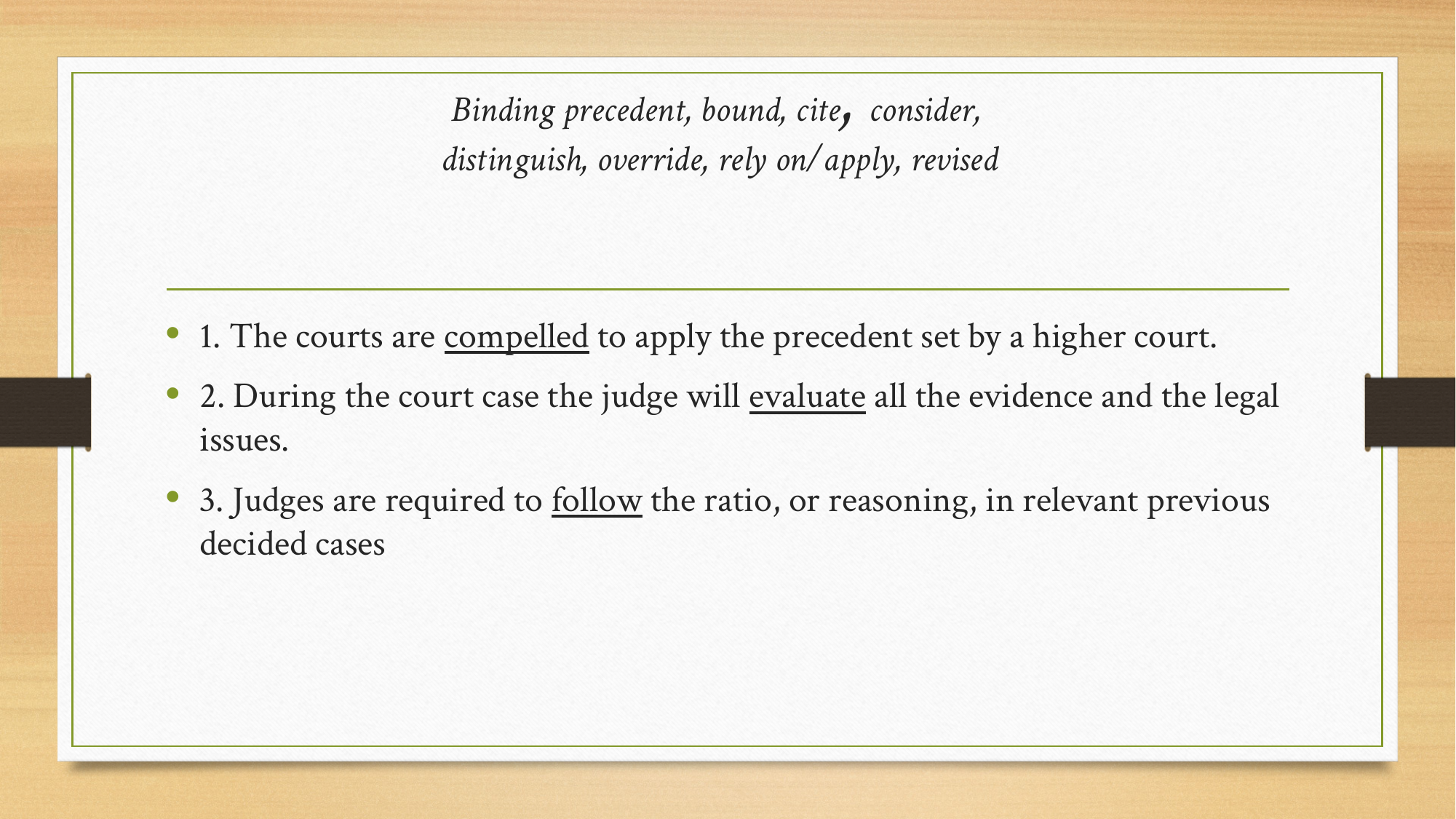

# Binding precedent, bound, cite, consider, distinguish, override, rely on/apply, revised
1. The courts are compelled to apply the precedent set by a higher court.
2. During the court case the judge will evaluate all the evidence and the legal issues.
3. Judges are required to follow the ratio, or reasoning, in relevant previous decided cases